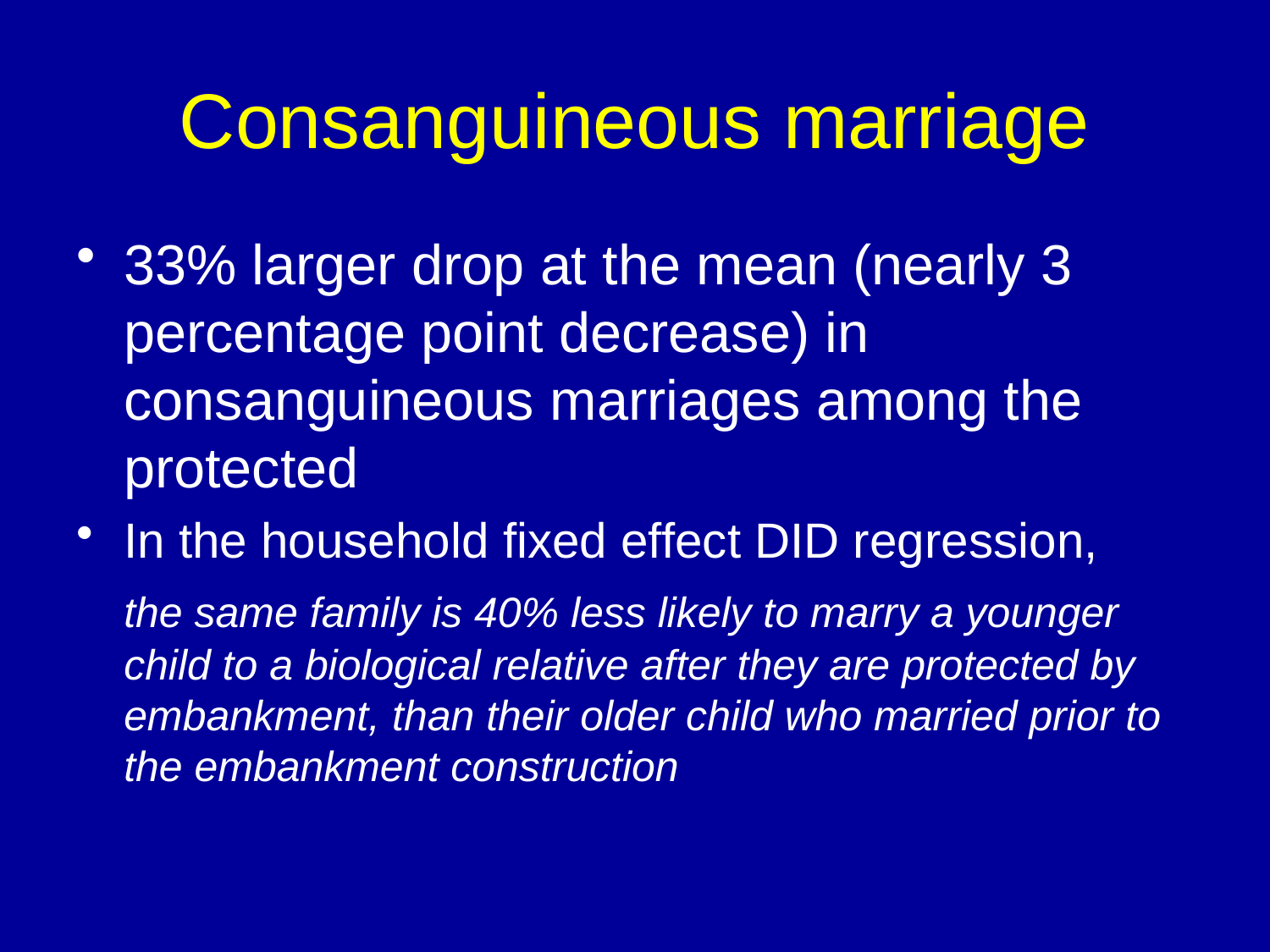

# Consanguineous marriage
33% larger drop at the mean (nearly 3 percentage point decrease) in consanguineous marriages among the protected
In the household fixed effect DID regression,
	the same family is 40% less likely to marry a younger child to a biological relative after they are protected by embankment, than their older child who married prior to the embankment construction